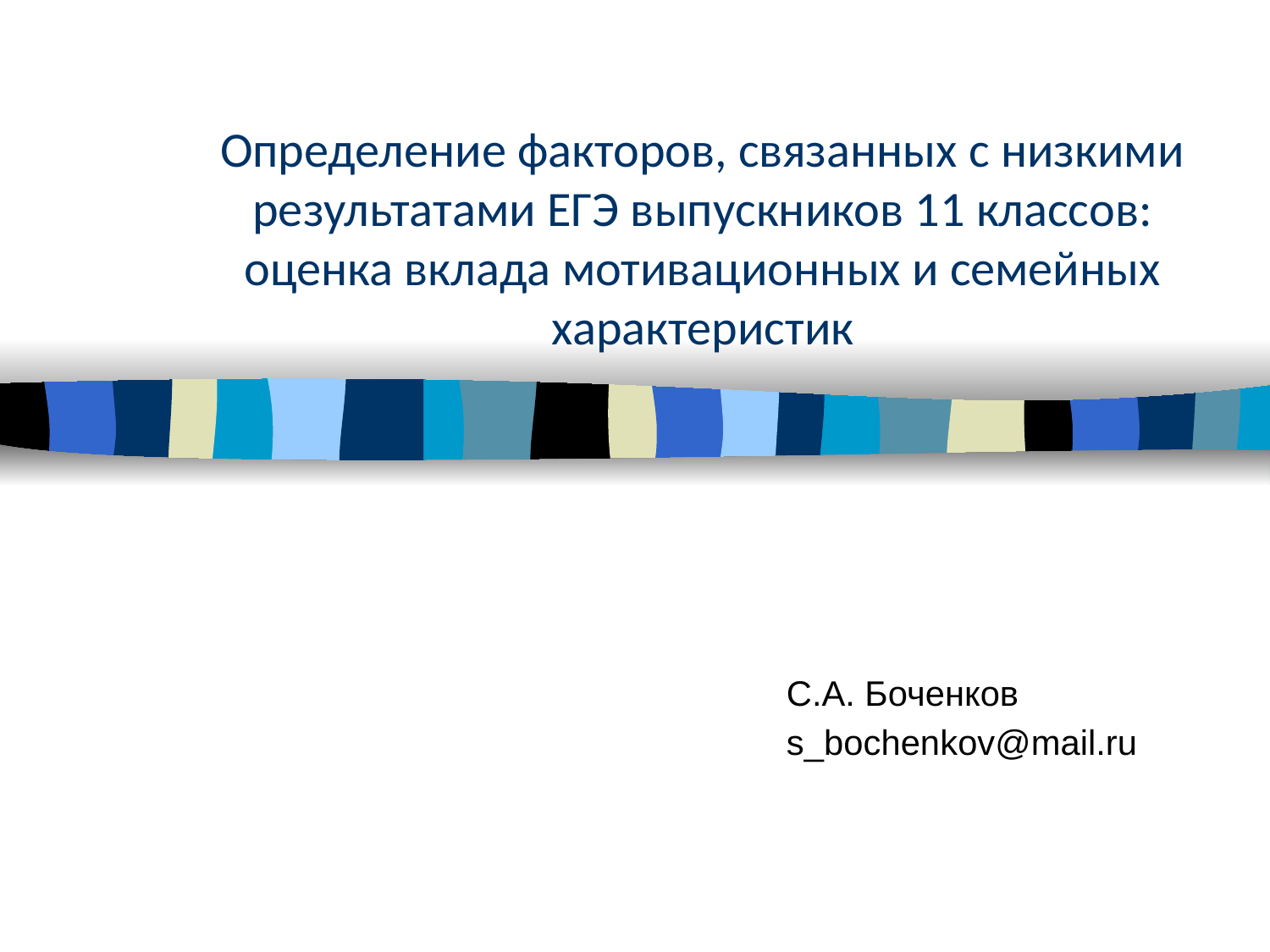

# Определение факторов, связанных с низкими результатами ЕГЭ выпускников 11 классов: оценка вклада мотивационных и семейных характеристик
С.А. Боченков
s_bochenkov@mail.ru